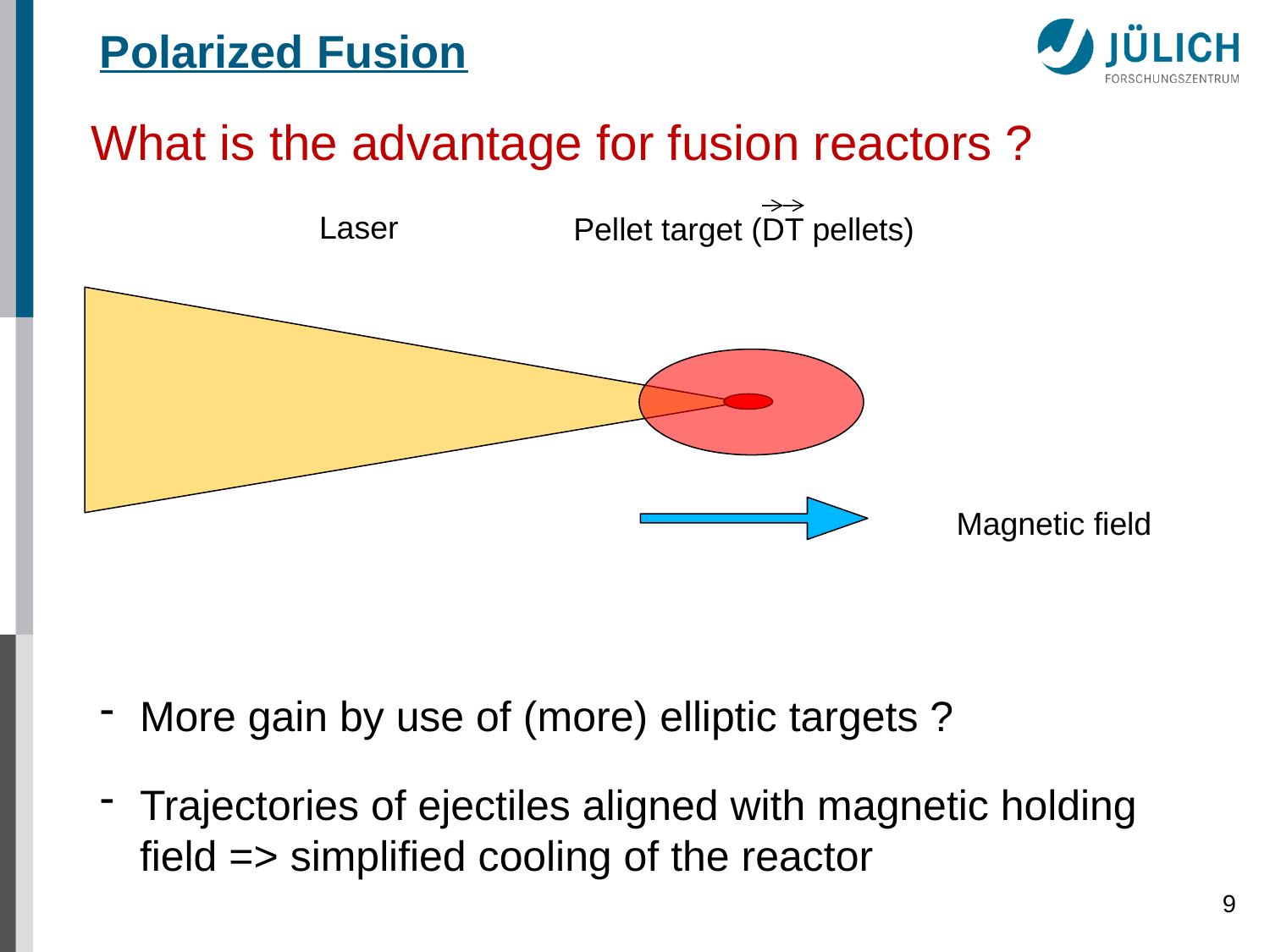

# Polarized Fusion

What is the advantage for fusion reactors ?
Laser
Pellet target (DT pellets)

Magnetic field
More gain by use of (more) elliptic targets ?

Trajectories of ejectiles aligned with magnetic holding field => simplified cooling of the reactor